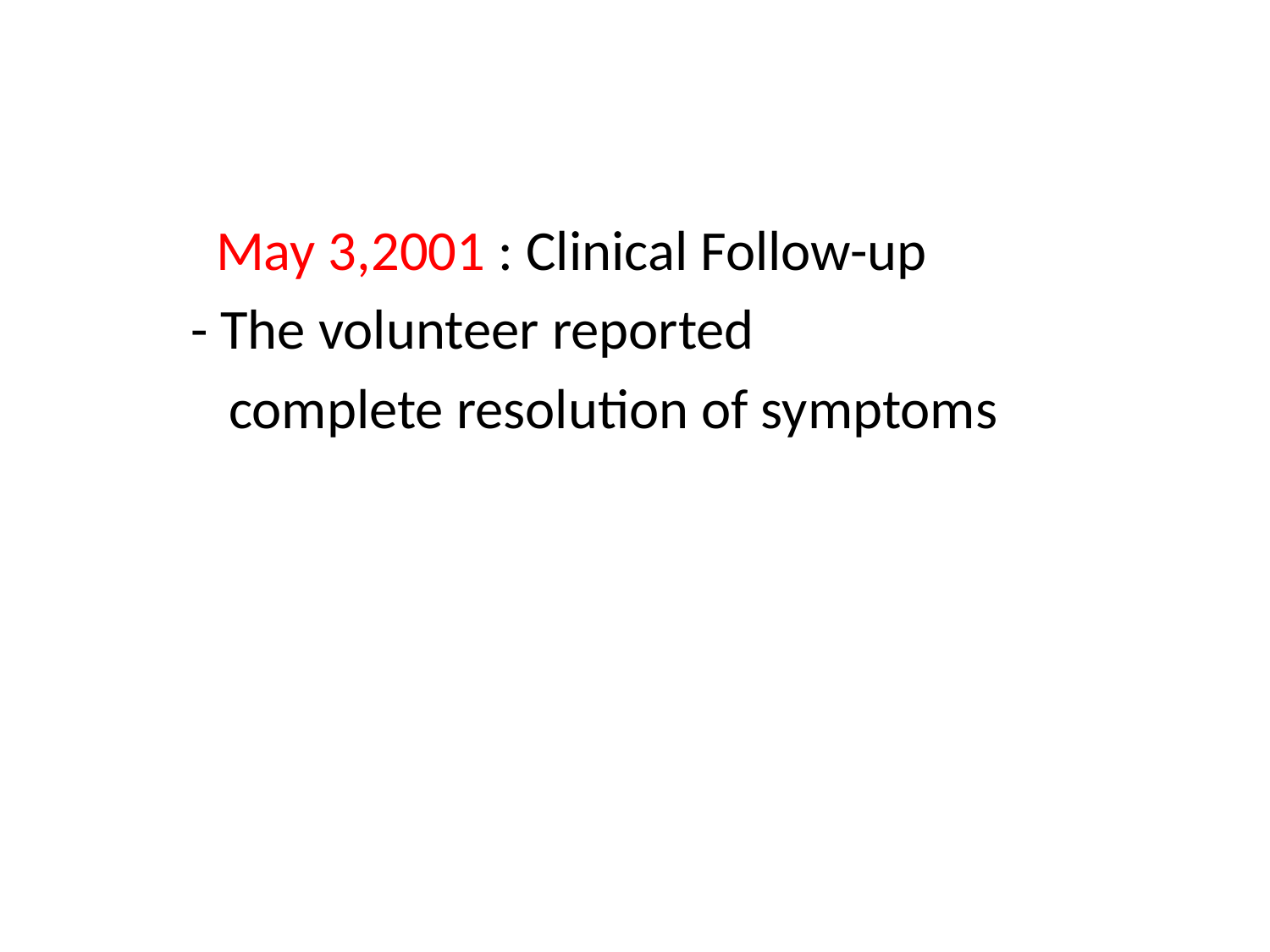

May 3,2001 : Clinical Follow-up
         - The volunteer reported
            complete resolution of symptoms